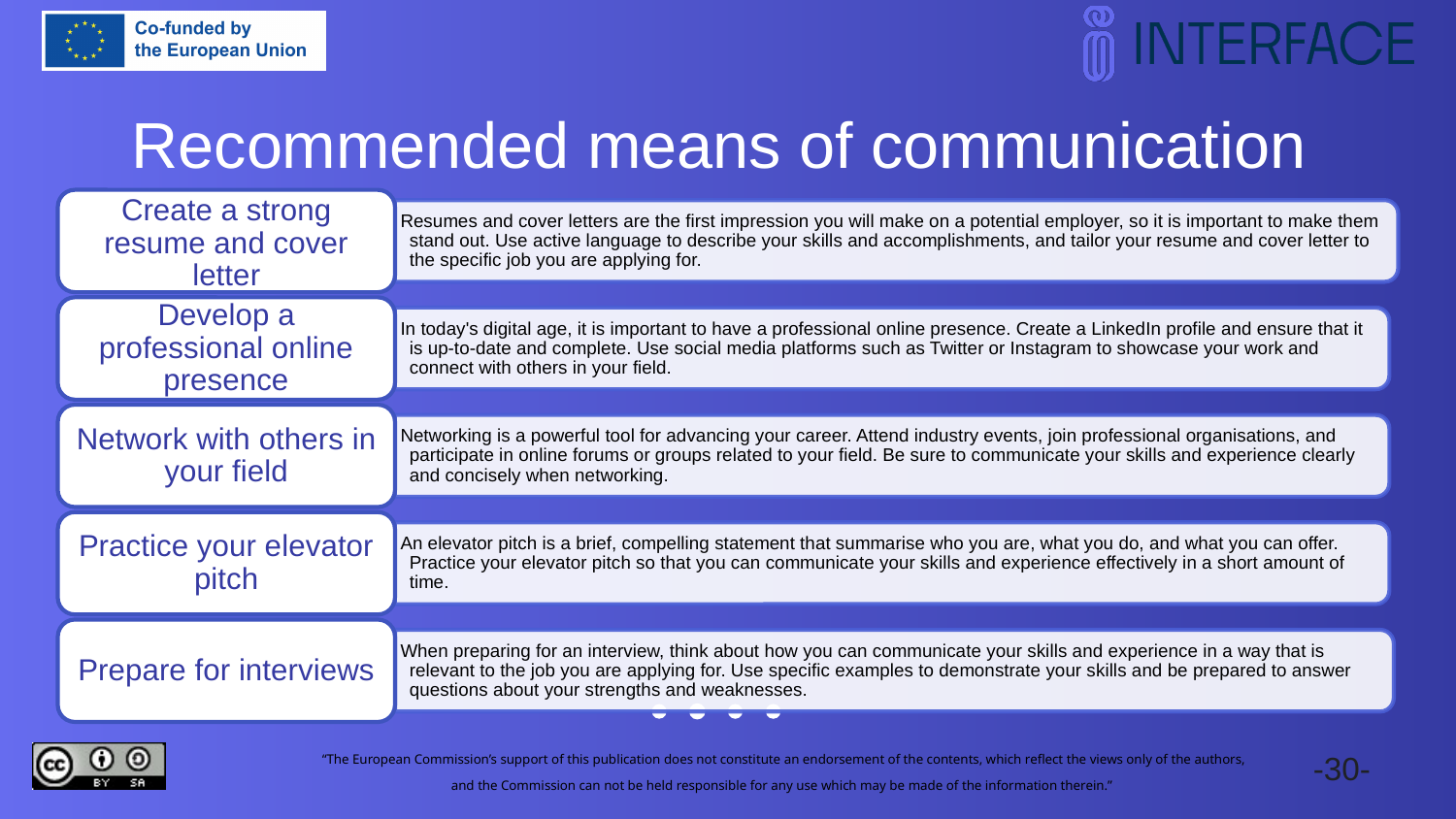

Recommended means of communication

Create a strong resume and cover letter
Resumes and cover letters are the first impression you will make on a potential employer, so it is important to make them stand out. Use active language to describe your skills and accomplishments, and tailor your resume and cover letter to the specific job you are applying for.

Develop a professional online presence
In today's digital age, it is important to have a professional online presence. Create a LinkedIn profile and ensure that it is up-to-date and complete. Use social media platforms such as Twitter or Instagram to showcase your work and connect with others in your field.

Network with others in your field
Networking is a powerful tool for advancing your career. Attend industry events, join professional organisations, and participate in online forums or groups related to your field. Be sure to communicate your skills and experience clearly and concisely when networking.

Practice your elevator pitch
An elevator pitch is a brief, compelling statement that summarise who you are, what you do, and what you can offer. Practice your elevator pitch so that you can communicate your skills and experience effectively in a short amount of time.

Prepare for interviews
When preparing for an interview, think about how you can communicate your skills and experience in a way that is relevant to the job you are applying for. Use specific examples to demonstrate your skills and be prepared to answer questions about your strengths and weaknesses.